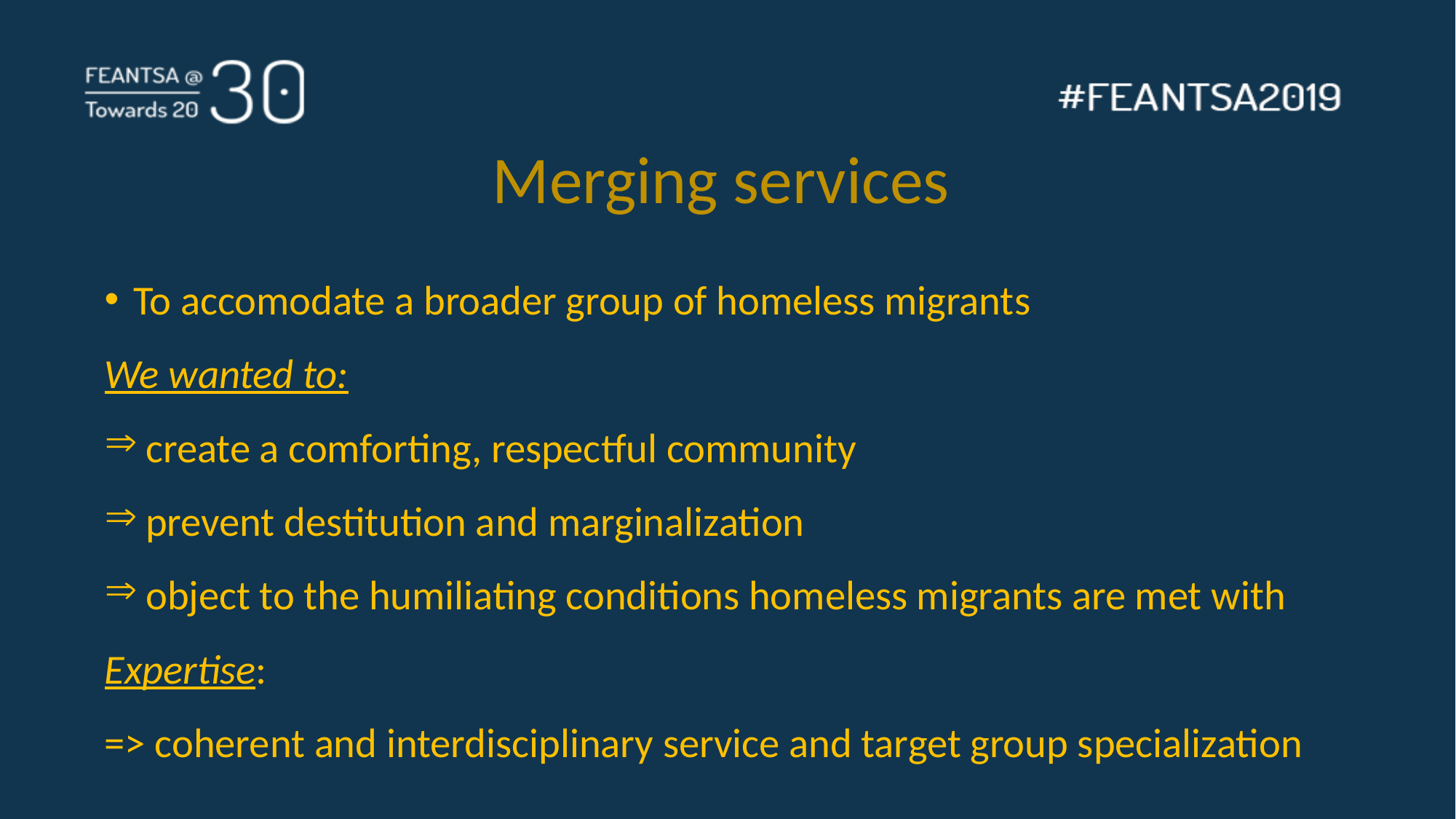

# Merging services
To accomodate a broader group of homeless migrants
We wanted to:
 create a comforting, respectful community
 prevent destitution and marginalization
 object to the humiliating conditions homeless migrants are met with
Expertise:
=> coherent and interdisciplinary service and target group specialization